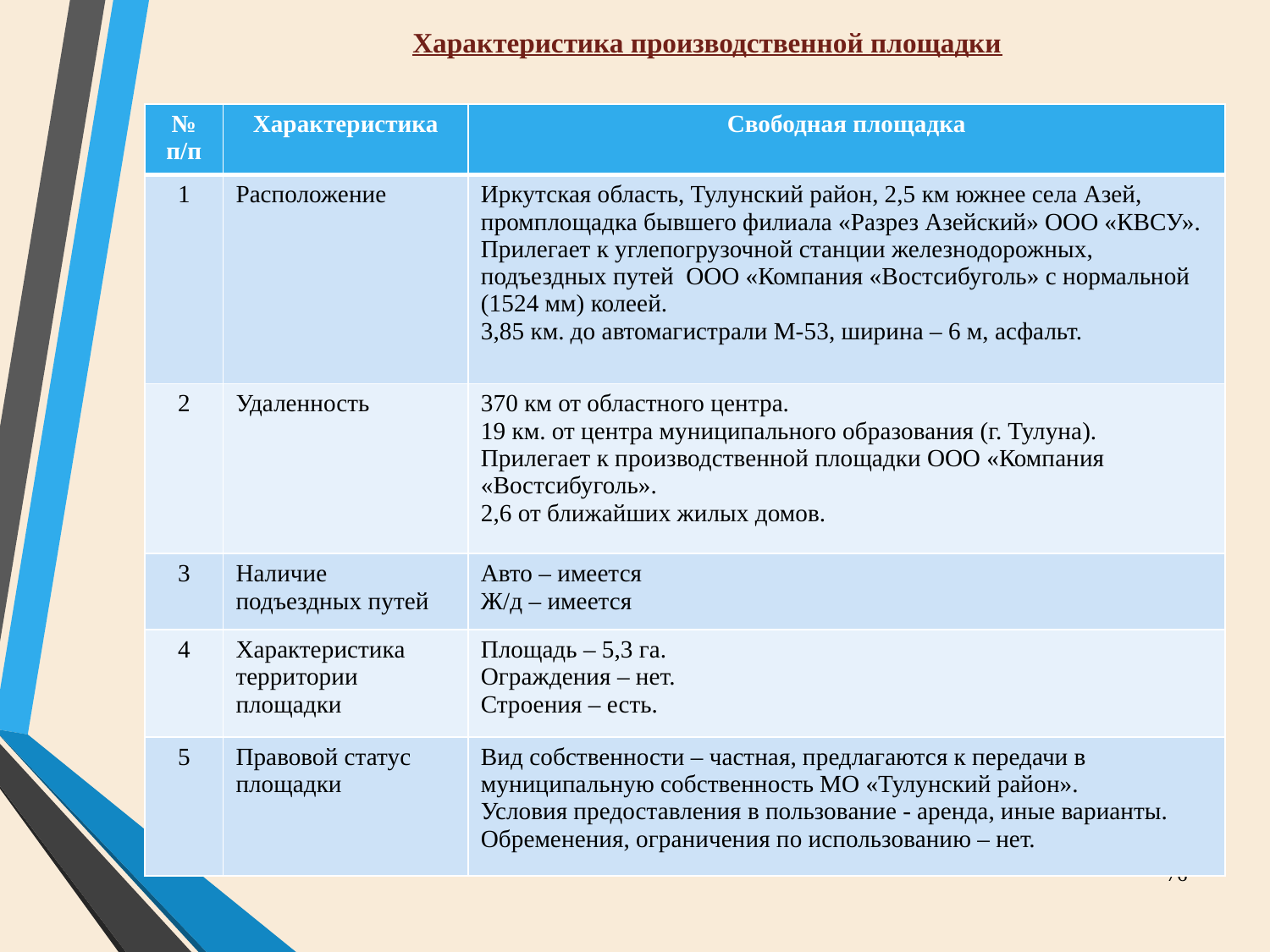

# Характеристика производственной площадки
| № п/п | Характеристика | Свободная площадка |
| --- | --- | --- |
| 1 | Расположение | Иркутская область, Тулунский район, 2,5 км южнее села Азей, промплощадка бывшего филиала «Разрез Азейский» ООО «КВСУ». Прилегает к углепогрузочной станции железнодорожных, подъездных путей ООО «Компания «Востсибуголь» с нормальной (1524 мм) колеей. 3,85 км. до автомагистрали М-53, ширина – 6 м, асфальт. |
| 2 | Удаленность | 370 км от областного центра. 19 км. от центра муниципального образования (г. Тулуна). Прилегает к производственной площадки ООО «Компания «Востсибуголь». 2,6 от ближайших жилых домов. |
| 3 | Наличие подъездных путей | Авто – имеется Ж/д – имеется |
| 4 | Характеристика территории площадки | Площадь – 5,3 га. Ограждения – нет. Строения – есть. |
| 5 | Правовой статус площадки | Вид собственности – частная, предлагаются к передачи в муниципальную собственность МО «Тулунский район». Условия предоставления в пользование - аренда, иные варианты. Обременения, ограничения по использованию – нет. |

76